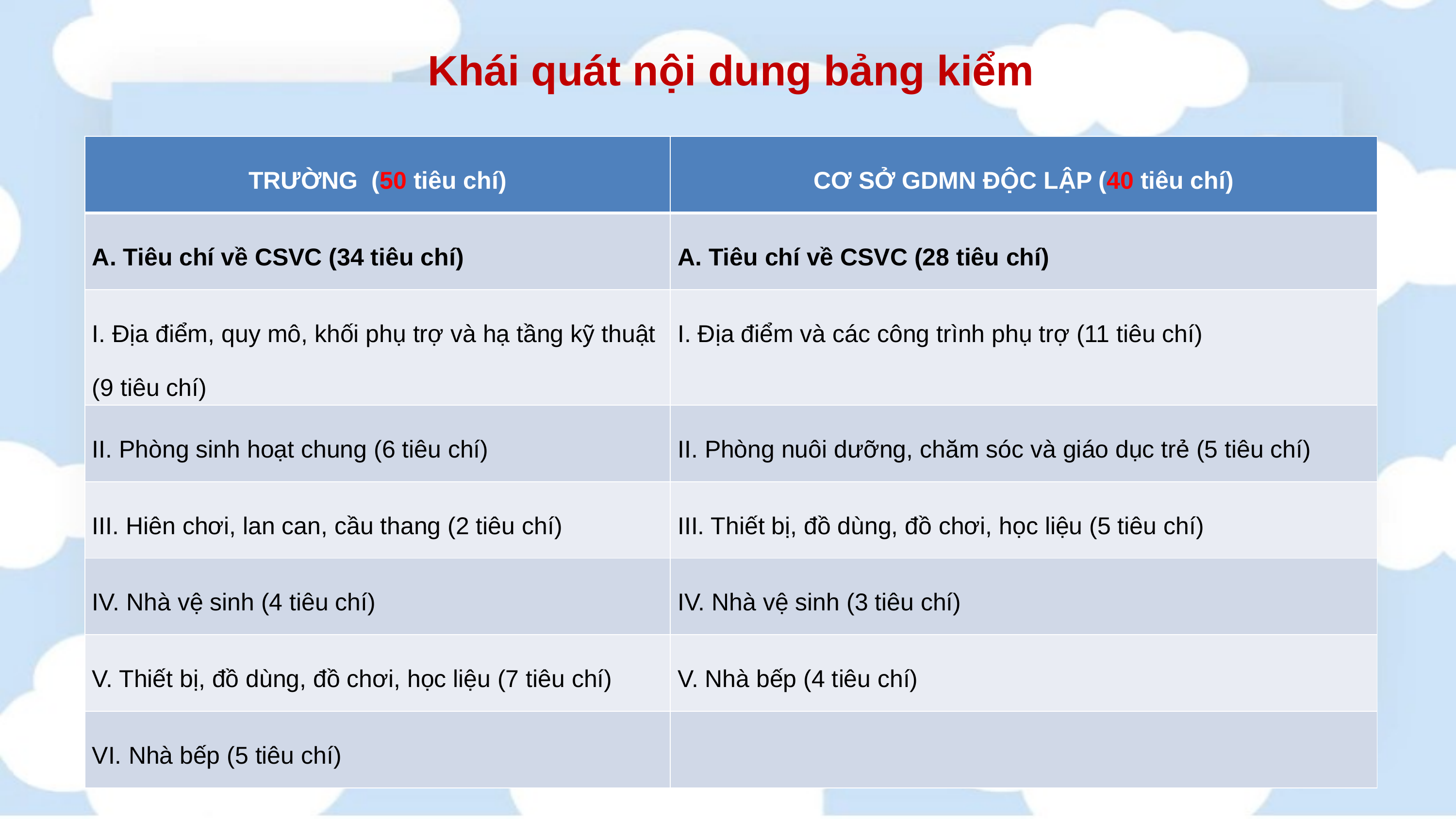

Khái quát nội dung bảng kiểm
| TRƯỜNG (50 tiêu chí) | CƠ SỞ GDMN ĐỘC LẬP (40 tiêu chí) |
| --- | --- |
| A. Tiêu chí về CSVC (34 tiêu chí) | A. Tiêu chí về CSVC (28 tiêu chí) |
| I. Địa điểm, quy mô, khối phụ trợ và hạ tầng kỹ thuật (9 tiêu chí) | I. Địa điểm và các công trình phụ trợ (11 tiêu chí) |
| II. Phòng sinh hoạt chung (6 tiêu chí) | II. Phòng nuôi dưỡng, chăm sóc và giáo dục trẻ (5 tiêu chí) |
| III. Hiên chơi, lan can, cầu thang (2 tiêu chí) | III. Thiết bị, đồ dùng, đồ chơi, học liệu (5 tiêu chí) |
| IV. Nhà vệ sinh (4 tiêu chí) | IV. Nhà vệ sinh (3 tiêu chí) |
| V. Thiết bị, đồ dùng, đồ chơi, học liệu (7 tiêu chí) | V. Nhà bếp (4 tiêu chí) |
| VI. Nhà bếp (5 tiêu chí) |  |